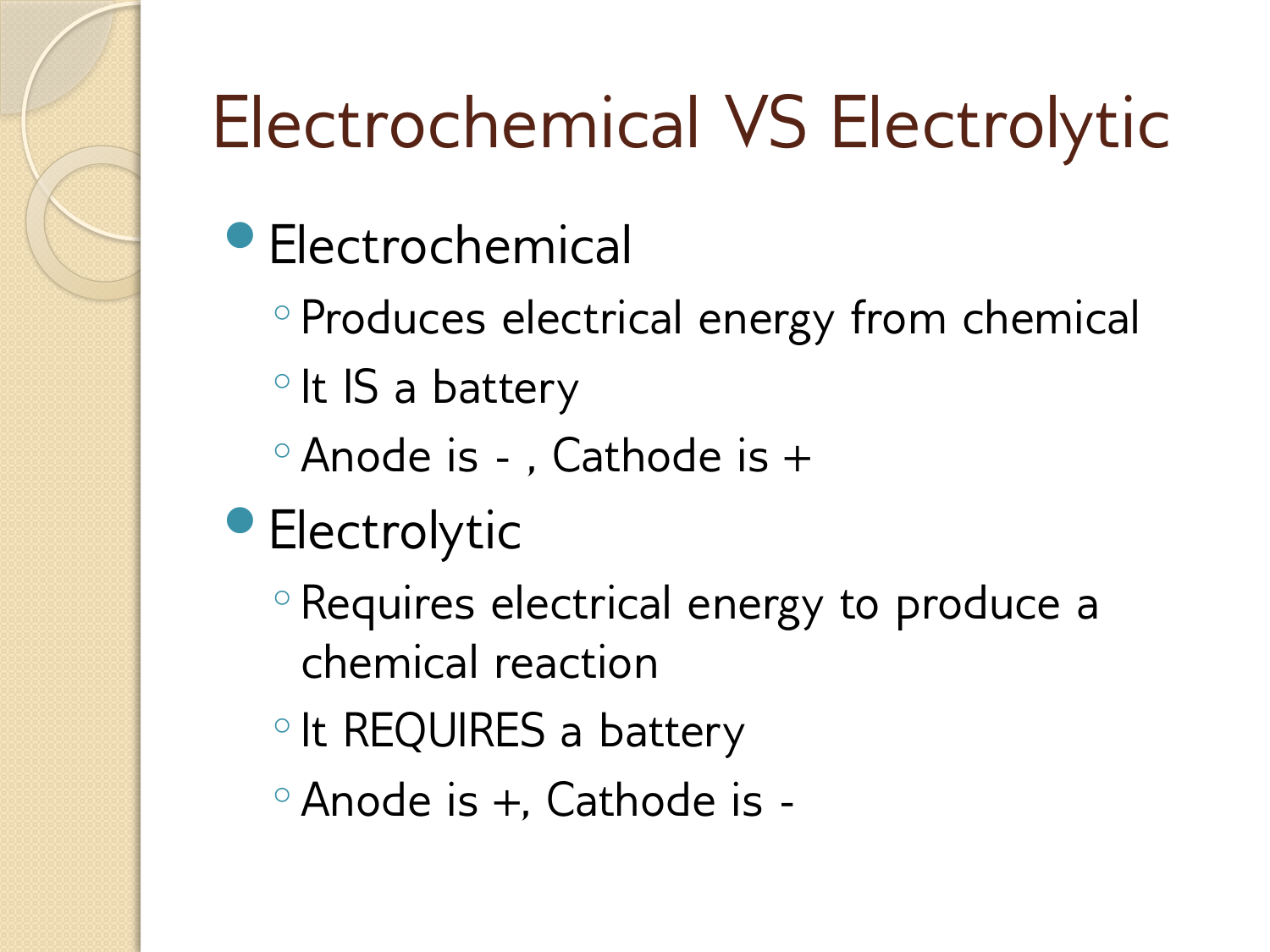

# Electrochemical VS Electrolytic
Electrochemical
Produces electrical energy from chemical
It IS a battery
Anode is - , Cathode is +
Electrolytic
Requires electrical energy to produce a chemical reaction
It REQUIRES a battery
Anode is +, Cathode is -